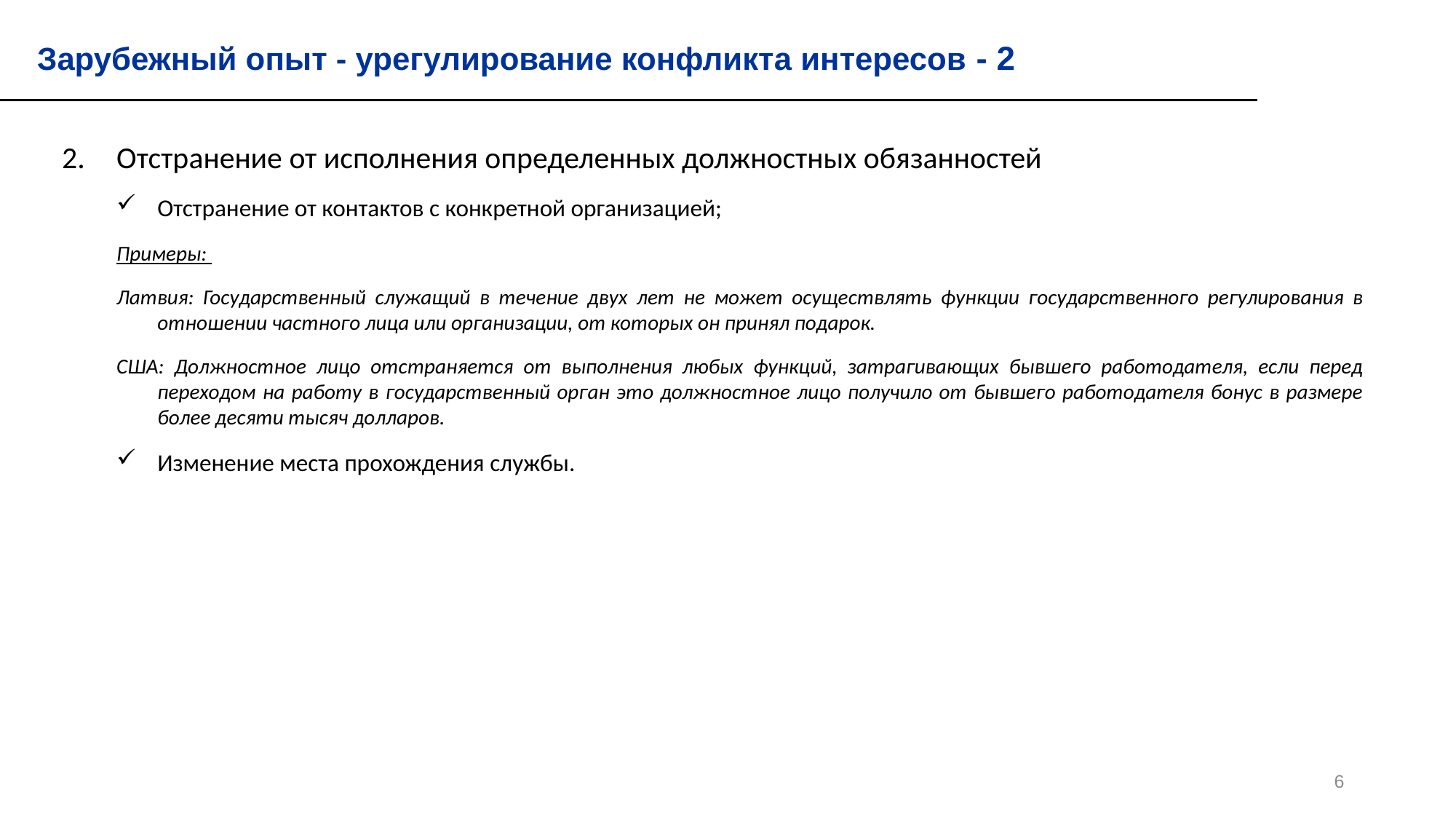

Зарубежный опыт - урегулирование конфликта интересов - 2
Отстранение от исполнения определенных должностных обязанностей
Отстранение от контактов с конкретной организацией;
Примеры:
Латвия: Государственный служащий в течение двух лет не может осуществлять функции государственного регулирования в отношении частного лица или организации, от которых он принял подарок.
США: Должностное лицо отстраняется от выполнения любых функций, затрагивающих бывшего работодателя, если перед переходом на работу в государственный орган это должностное лицо получило от бывшего работодателя бонус в размере более десяти тысяч долларов.
Изменение места прохождения службы.

6